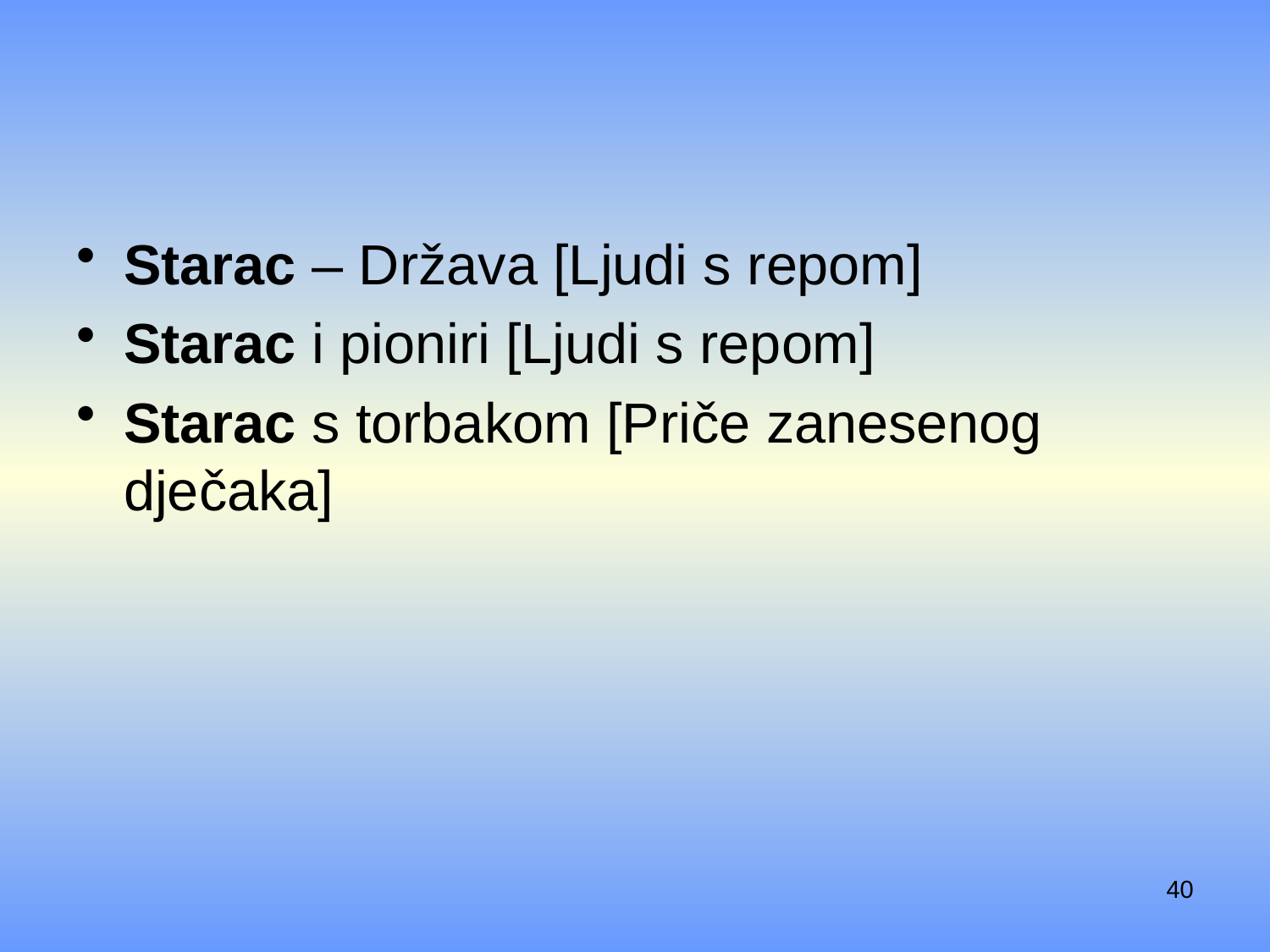

#
Starac – Država [Ljudi s repom]
Starac i pioniri [Ljudi s repom]
Starac s torbakom [Priče zanesenog dječaka]

40